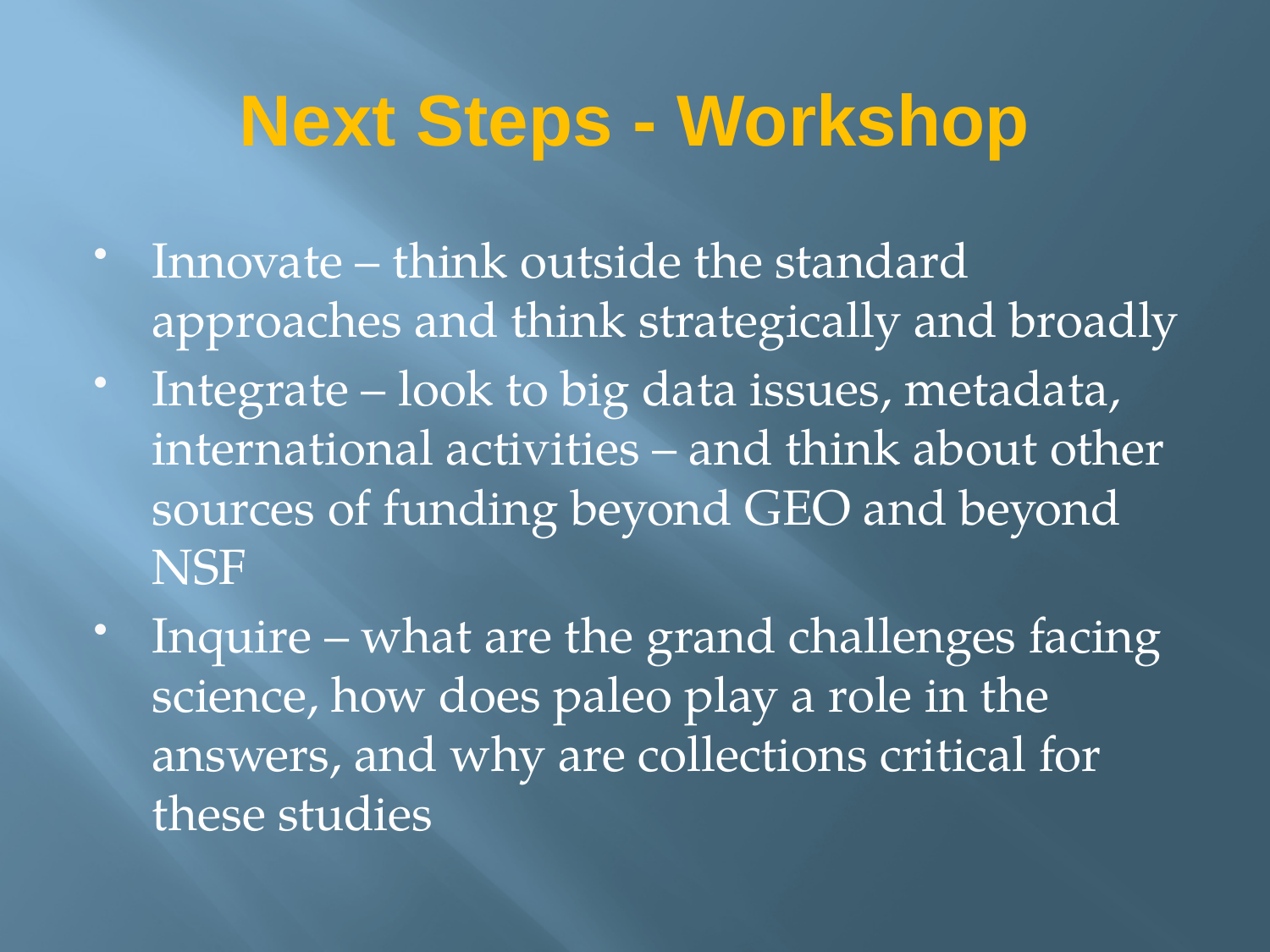

# Next Steps - Workshop
Innovate – think outside the standard approaches and think strategically and broadly
Integrate – look to big data issues, metadata, international activities – and think about other sources of funding beyond GEO and beyond NSF
Inquire – what are the grand challenges facing science, how does paleo play a role in the answers, and why are collections critical for these studies